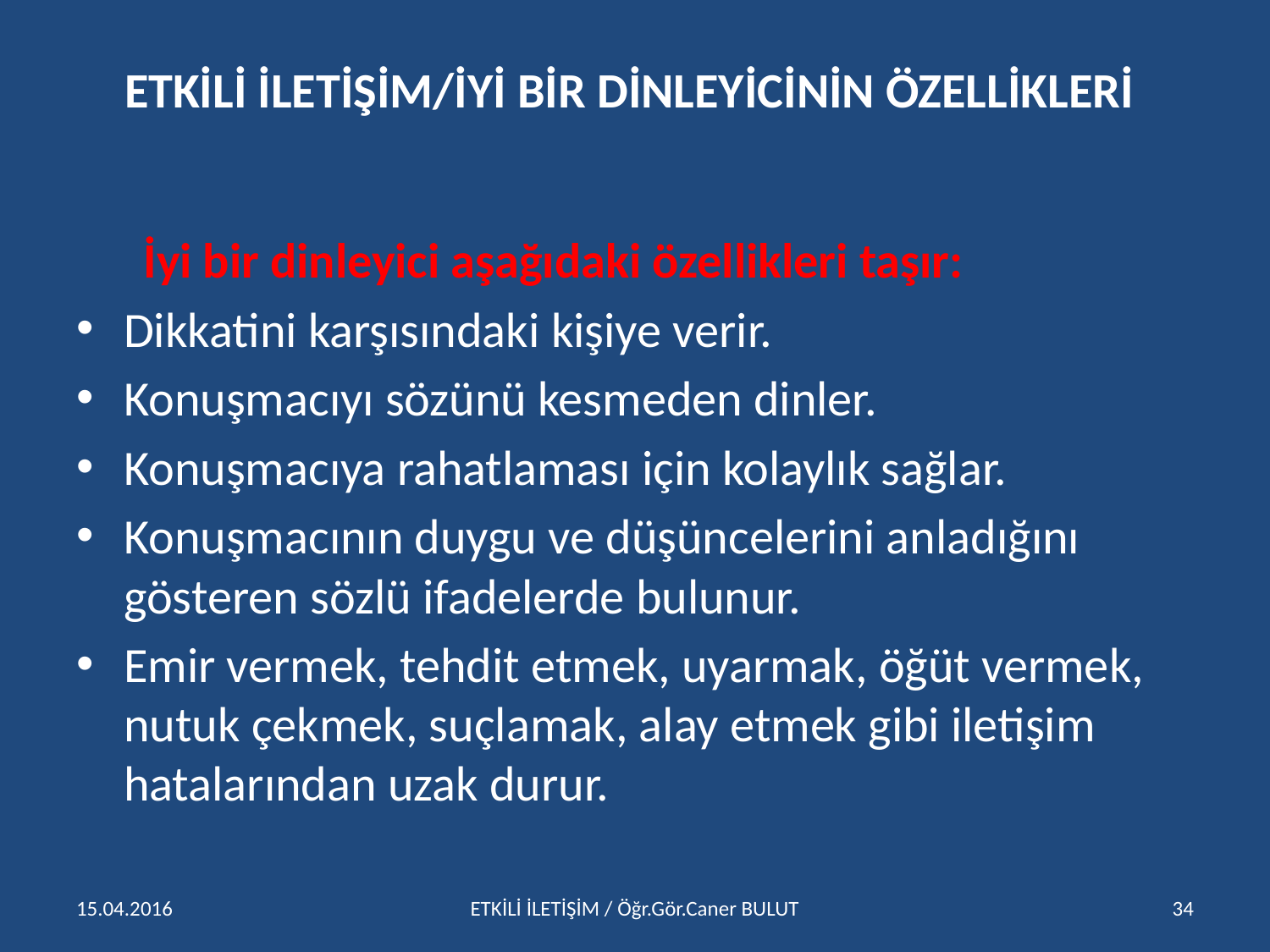

# ETKİLİ İLETİŞİM/İYİ BİR DİNLEYİCİNİN ÖZELLİKLERİ
      İyi bir dinleyici aşağıdaki özellikleri taşır:
Dikkatini karşısındaki kişiye verir.
Konuşmacıyı sözünü kesmeden dinler.
Konuşmacıya rahatlaması için kolaylık sağlar.
Konuşmacının duygu ve düşüncelerini anladığını gösteren sözlü ifadelerde bulunur.
Emir vermek, tehdit etmek, uyarmak, öğüt vermek, nutuk çekmek, suçlamak, alay etmek gibi iletişim hatalarından uzak durur.

15.04.2016
ETKİLİ İLETİŞİM / Öğr.Gör.Caner BULUT
34